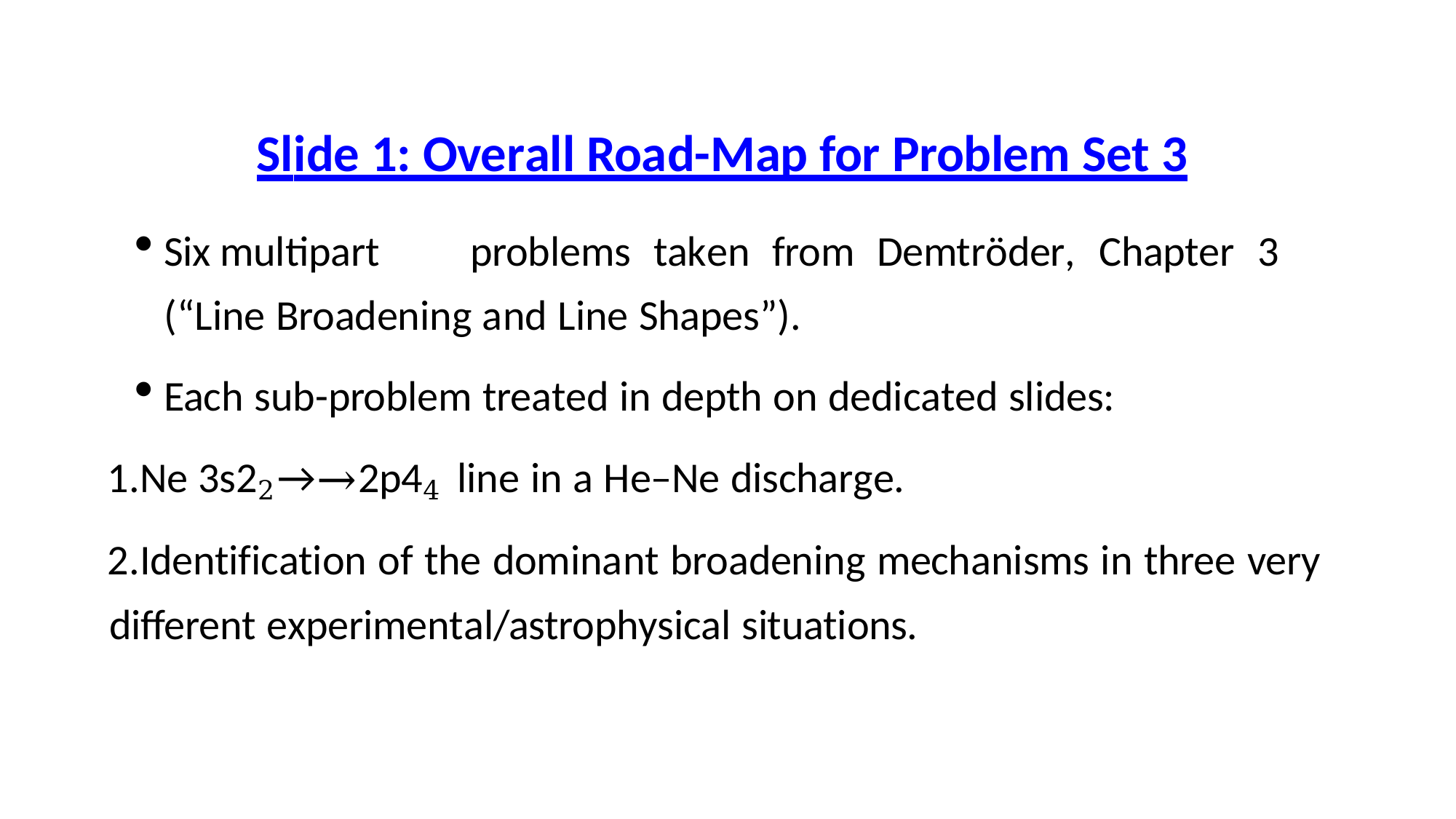

# Slide 1: Overall Road-Map for Problem Set 3
Six	multipart	problems	taken	from	Demtröder,	Chapter	3	(“Line Broadening and Line Shapes”).
Each sub-problem treated in depth on dedicated slides:
Ne 3s22→→2p44  line in a He–Ne discharge.
Identification of the dominant broadening mechanisms in three very different experimental/astrophysical situations.